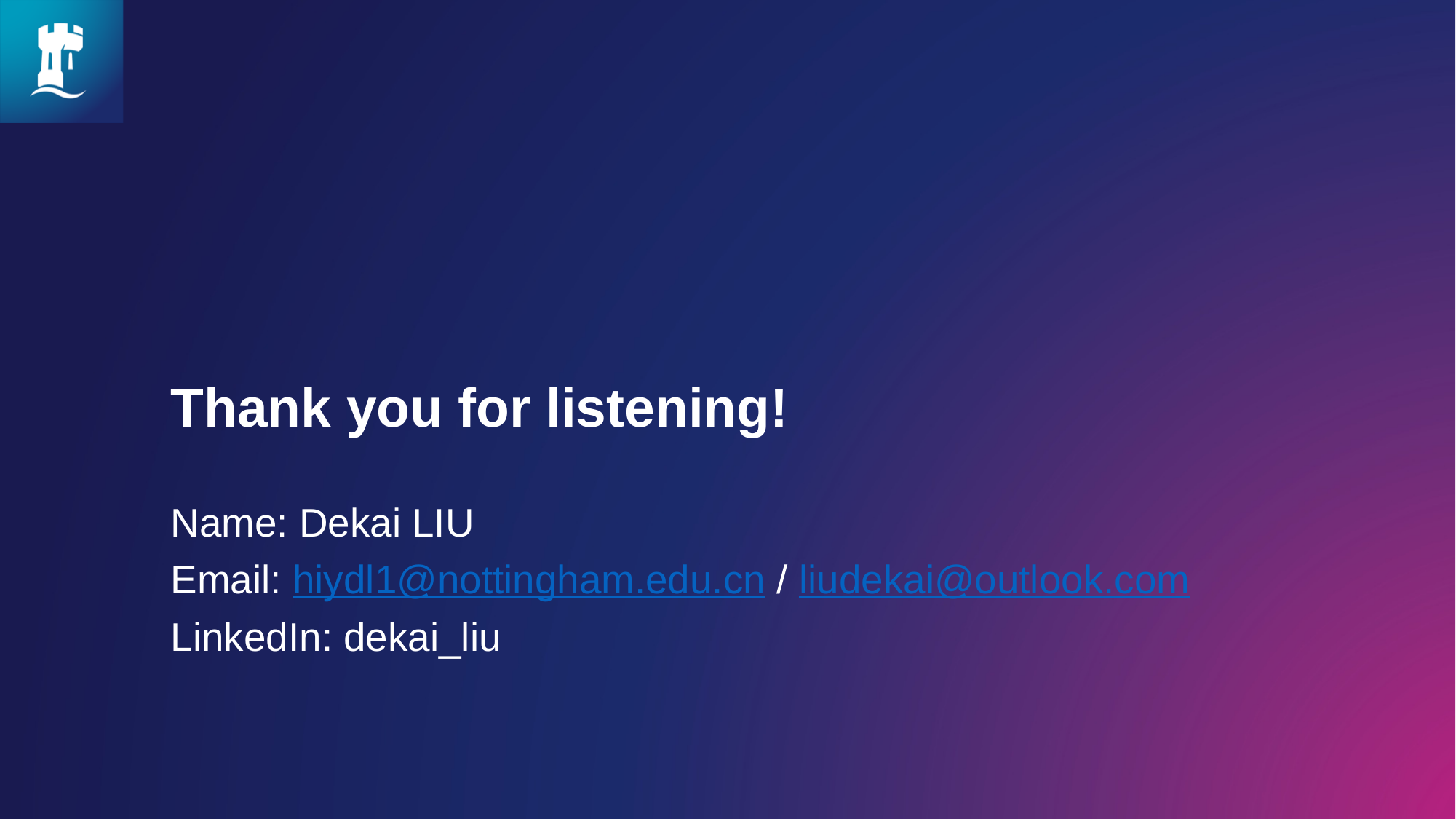

# Thank you for listening!
Name: Dekai LIU
Email: hiydl1@nottingham.edu.cn / liudekai@outlook.com
LinkedIn: dekai_liu